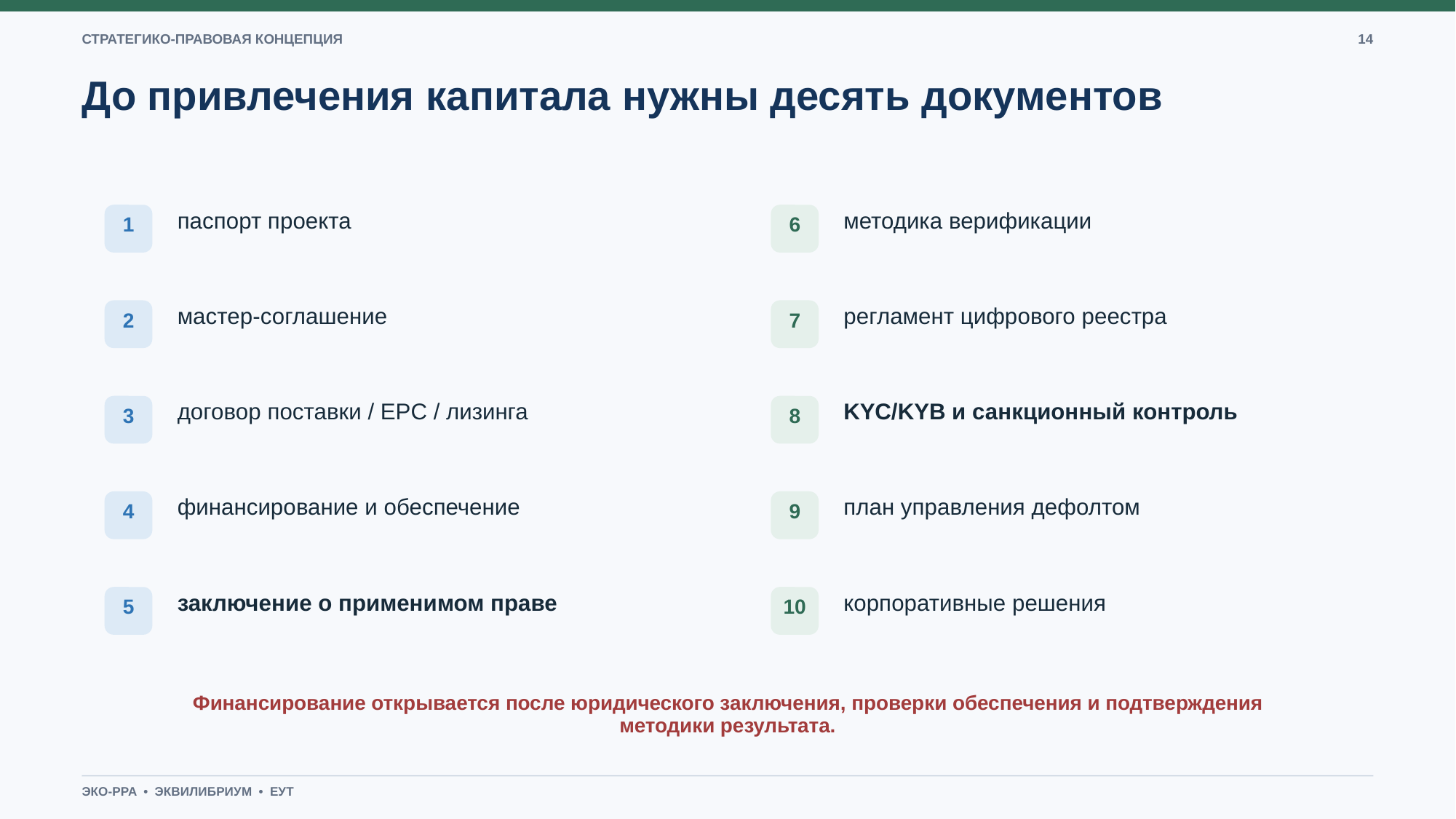

СТРАТЕГИКО-ПРАВОВАЯ КОНЦЕПЦИЯ
14
До привлечения капитала нужны десять документов

паспорт проекта
методика верификации
1
6

мастер-соглашение
регламент цифрового реестра
2
7

договор поставки / EPC / лизинга
KYC/KYB и санкционный контроль
3
8

финансирование и обеспечение
план управления дефолтом
4
9

заключение о применимом праве
корпоративные решения
5
10
Финансирование открывается после юридического заключения, проверки обеспечения и подтверждения методики результата.

ЭКО-PPA  •  ЭКВИЛИБРИУМ  •  ЕУТ